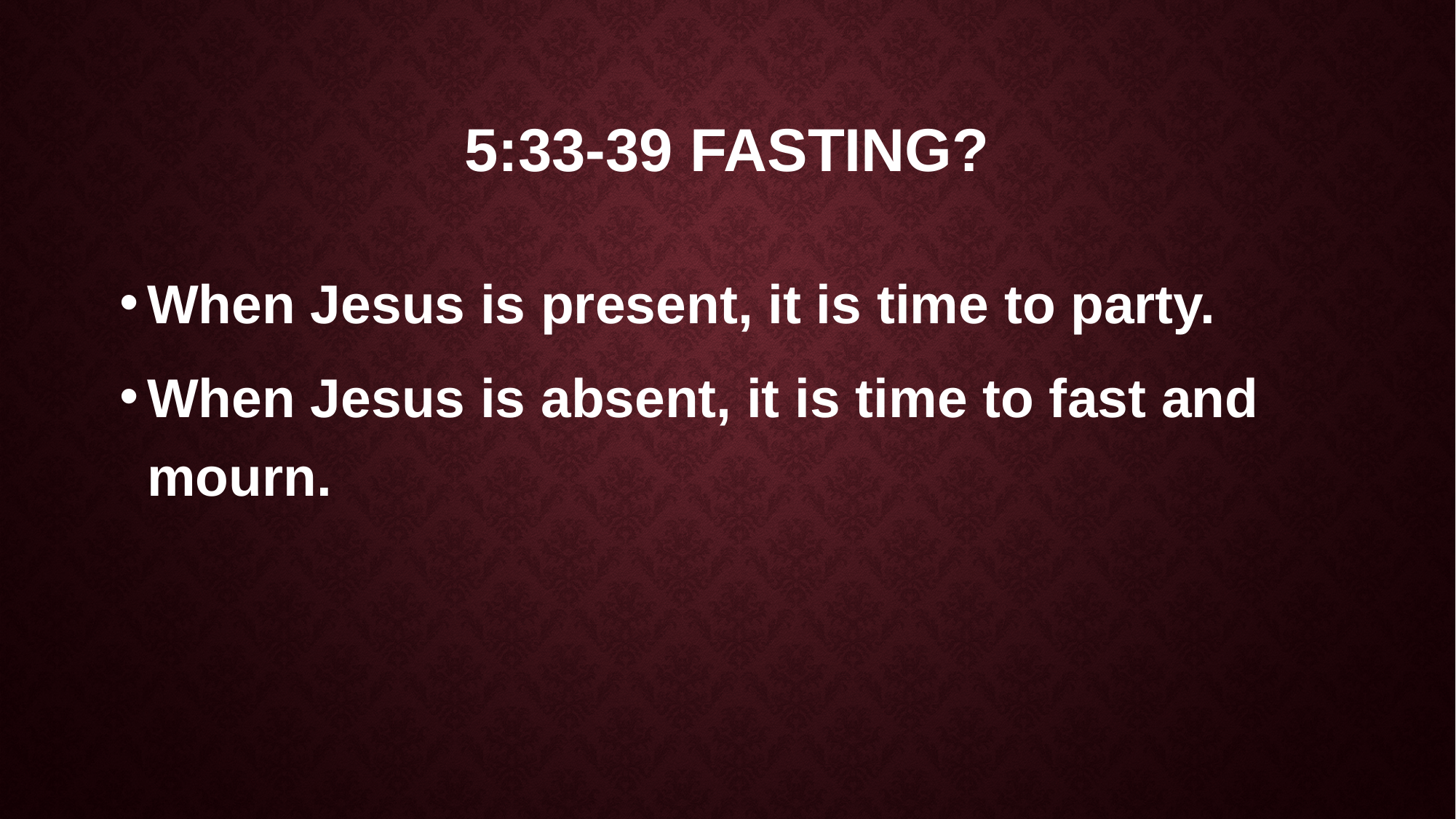

# 5:33-39 fasting?
When Jesus is present, it is time to party.
When Jesus is absent, it is time to fast and mourn.